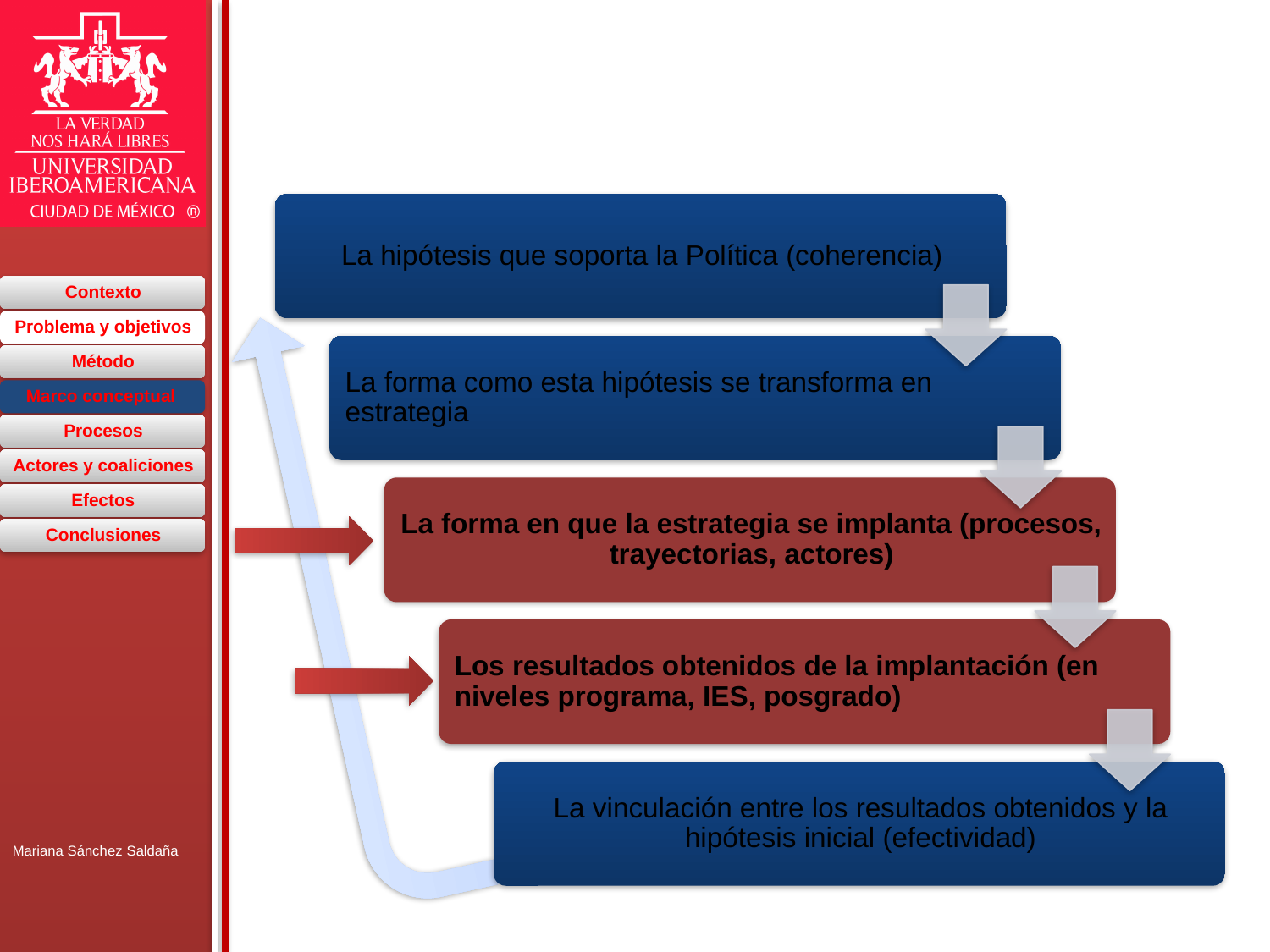

# Estudio de las políticas públicas
La hipótesis que soporta la Política (coherencia)
La forma como esta hipótesis se transforma en estrategia
La forma en que la estrategia se implanta (procesos, trayectorias, actores)
Los resultados obtenidos de la implantación (en niveles programa, IES, posgrado)
La vinculación entre los resultados obtenidos y la hipótesis inicial (efectividad)

Contexto
Problema y objetivos
Método
Marco conceptual
Procesos
Actores y coaliciones
Efectos
Conclusiones